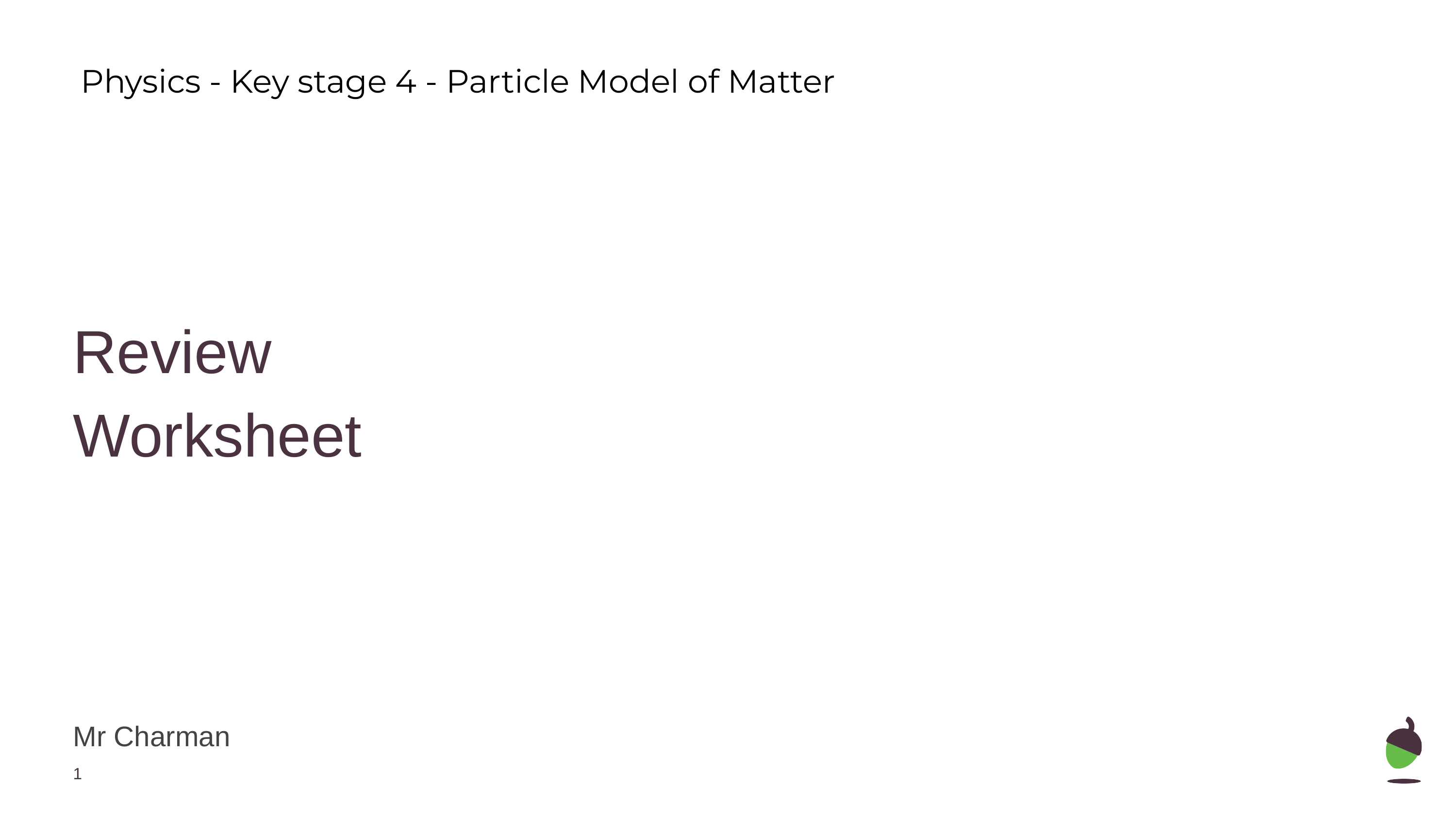

Physics - Key stage 4 - Particle Model of Matter

Review
Worksheet
Mr Charman
1
Mr Charman